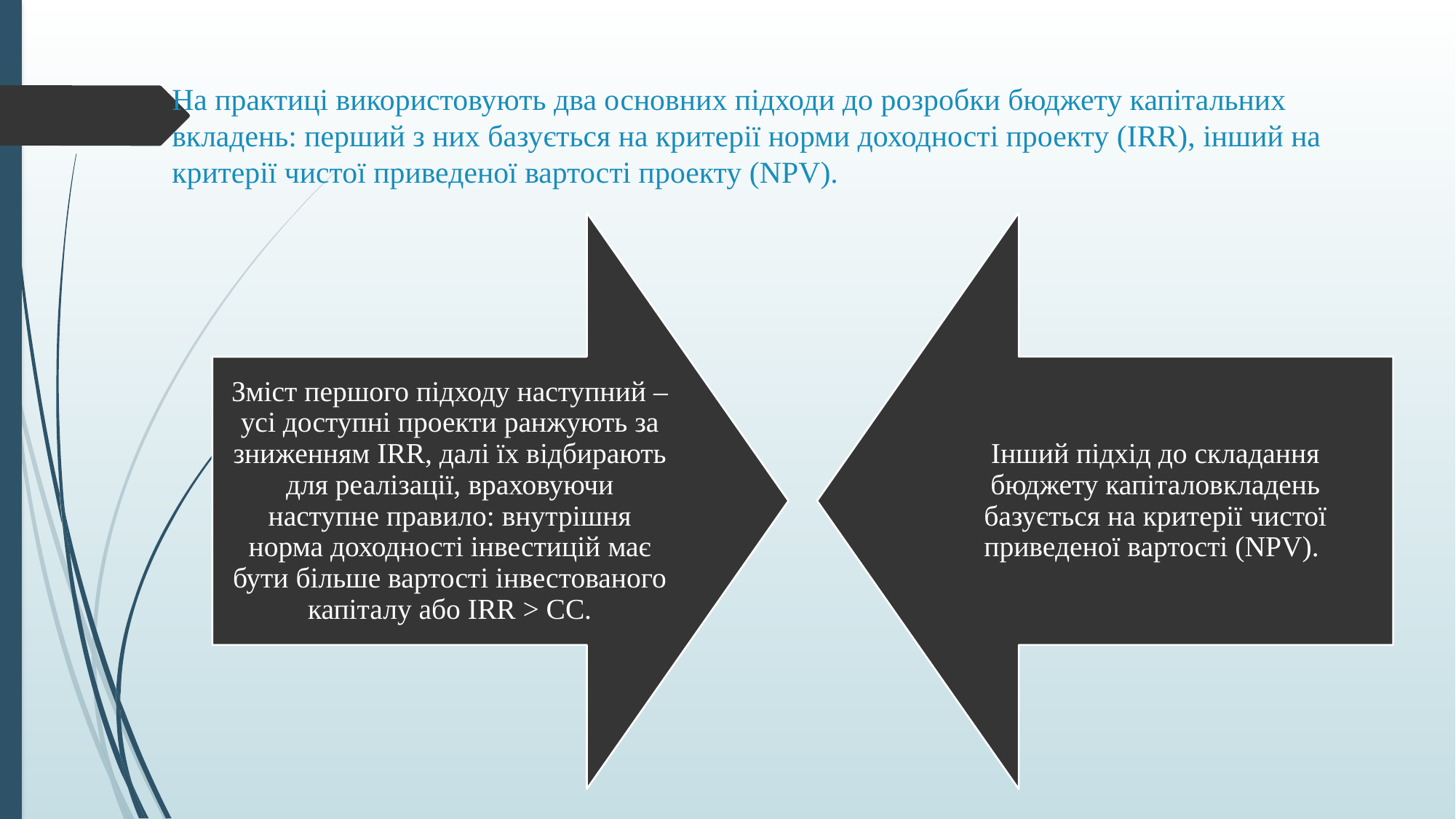

# На практиці використовують два основних підходи до розробки бюджету капітальних вкладень: перший з них базується на критерії норми доходності проекту (IRR), інший на критерії чистої приведеної вартості проекту (NPV).
Зміст першого підходу наступний – усі доступні проекти ранжують за зниженням IRR, далі їх відбирають для реалізації, враховуючи наступне правило: внутрішня норма доходності інвестицій має бути більше вартості інвестованого капіталу або IRR > СС.
Інший підхід до складання бюджету капіталовкладень базується на критерії чистої приведеної вартості (NPV).